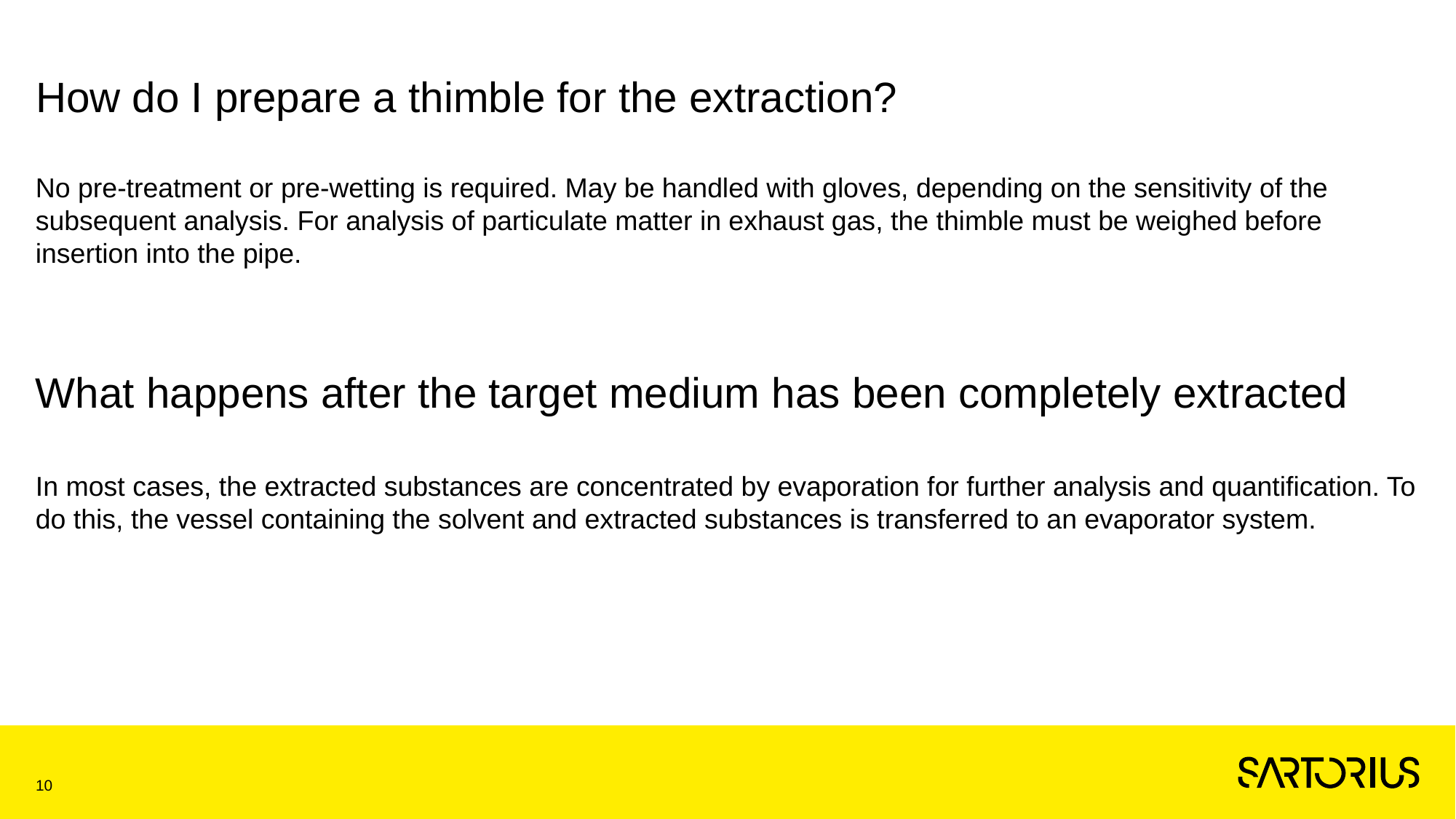

# How do I prepare a thimble for the extraction?
No pre-treatment or pre-wetting is required. May be handled with gloves, depending on the sensitivity of the subsequent analysis. For analysis of particulate matter in exhaust gas, the thimble must be weighed before insertion into the pipe.
What happens after the target medium has been completely extracted
In most cases, the extracted substances are concentrated by evaporation for further analysis and quantification. To do this, the vessel containing the solvent and extracted substances is transferred to an evaporator system.

10